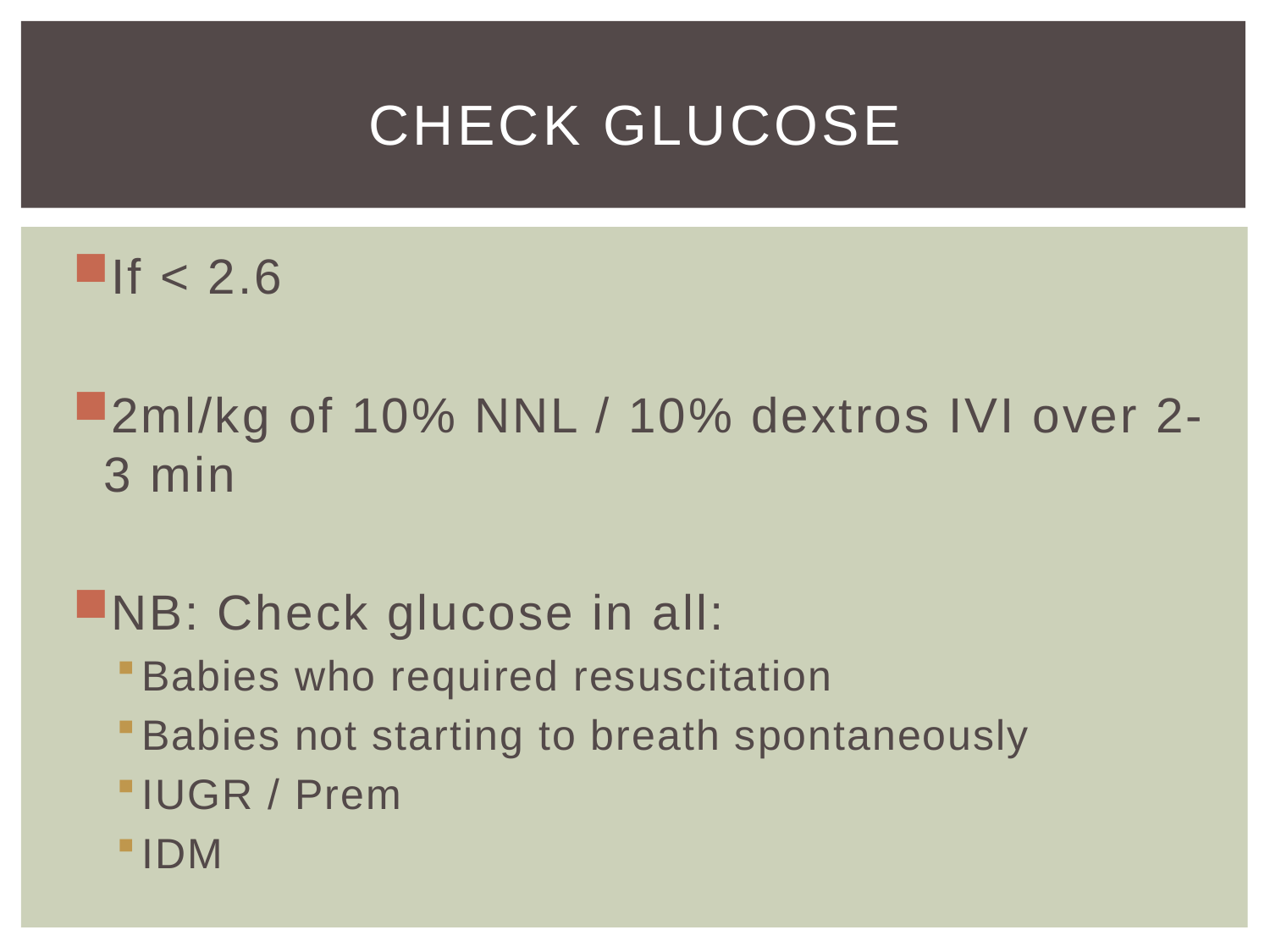

# Check glucose
If < 2.6

2ml/kg of 10% NNL / 10% dextros IVI over 2-3 min

NB: Check glucose in all:
Babies who required resuscitation
Babies not starting to breath spontaneously
IUGR / Prem
IDM